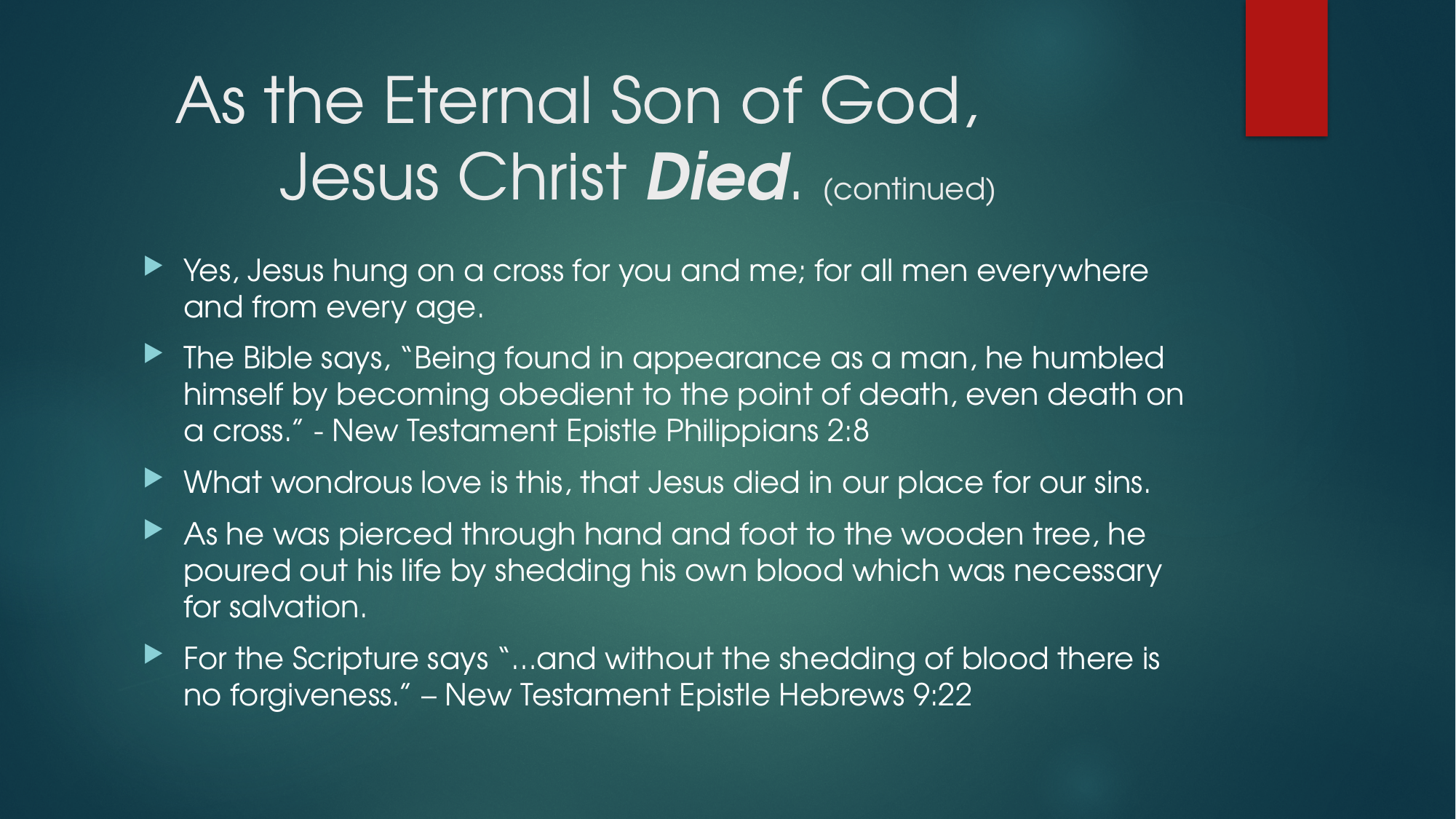

# As the Eternal Son of God,        Jesus Christ Died. (continued)
Yes, Jesus hung on a cross for you and me; for all men everywhere and from every age.
The Bible says, “Being found in appearance as a man, he humbled himself by becoming obedient to the point of death, even death on a cross.” - New Testament Epistle Philippians 2:8
What wondrous love is this, that Jesus died in our place for our sins.
As he was pierced through hand and foot to the wooden tree, he poured out his life by shedding his own blood which was necessary for salvation.
For the Scripture says “…and without the shedding of blood there is no forgiveness.” – New Testament Epistle Hebrews 9:22